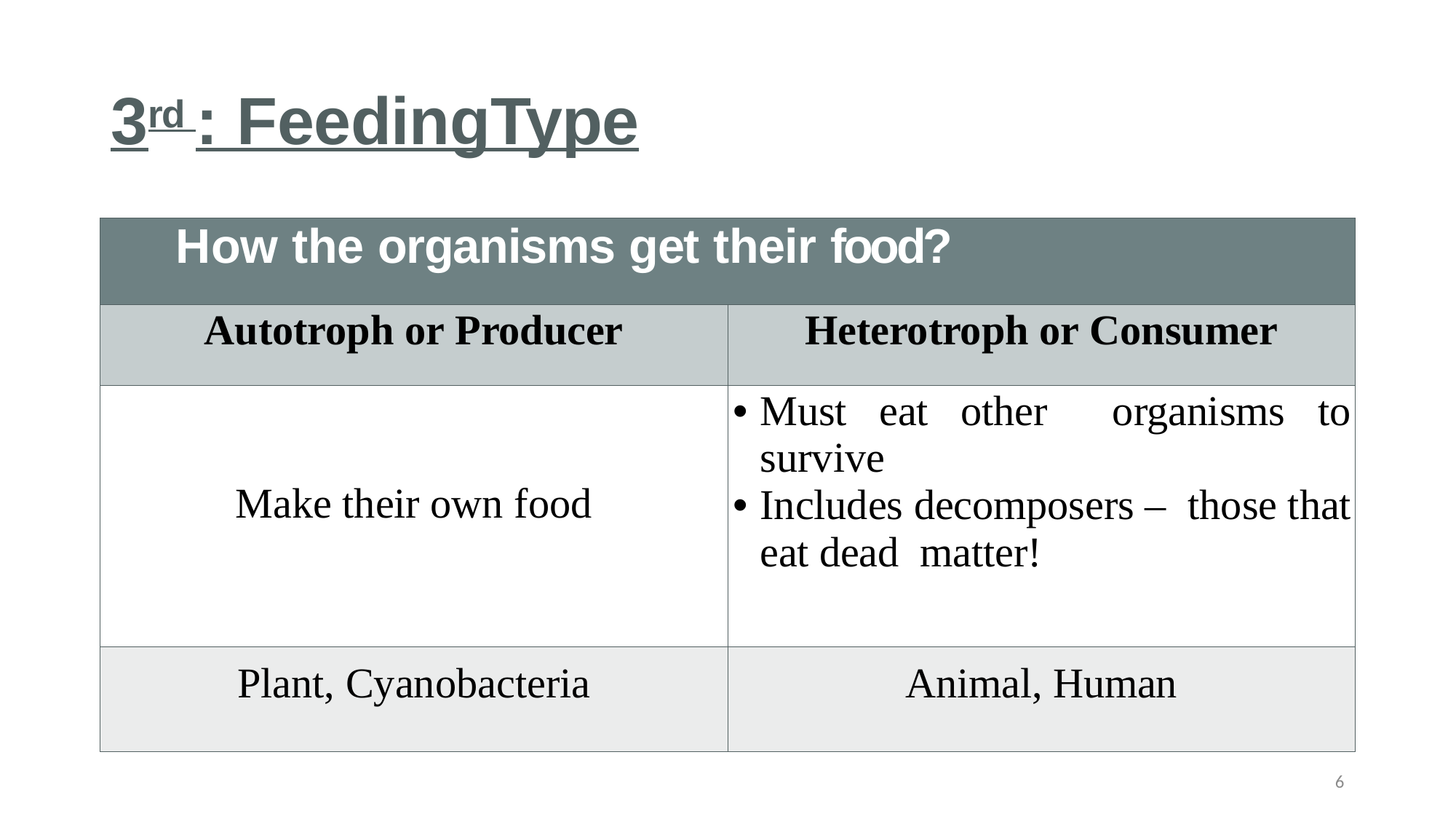

# 3rd : FeedingType
| How the organisms get their food? |  |
| --- | --- |
| Autotroph or Producer | Heterotroph or Consumer |
| Make their own food | Must eat other organisms to survive Includes decomposers – those that eat dead matter! |
| Plant, Cyanobacteria | Animal, Human |

6